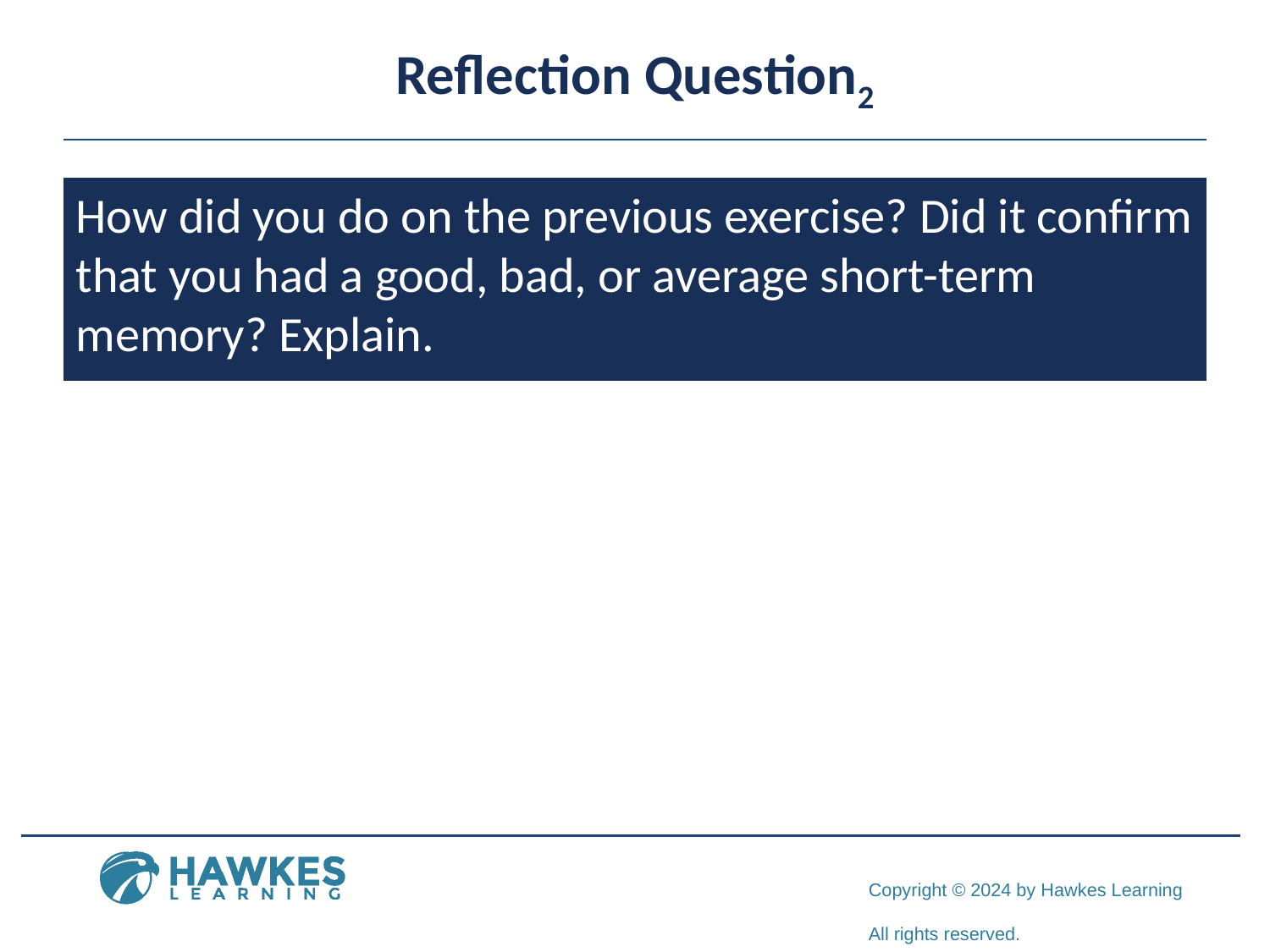

# Reflection Question2
How did you do on the previous exercise? Did it confirm that you had a good, bad, or average short-term memory? Explain.